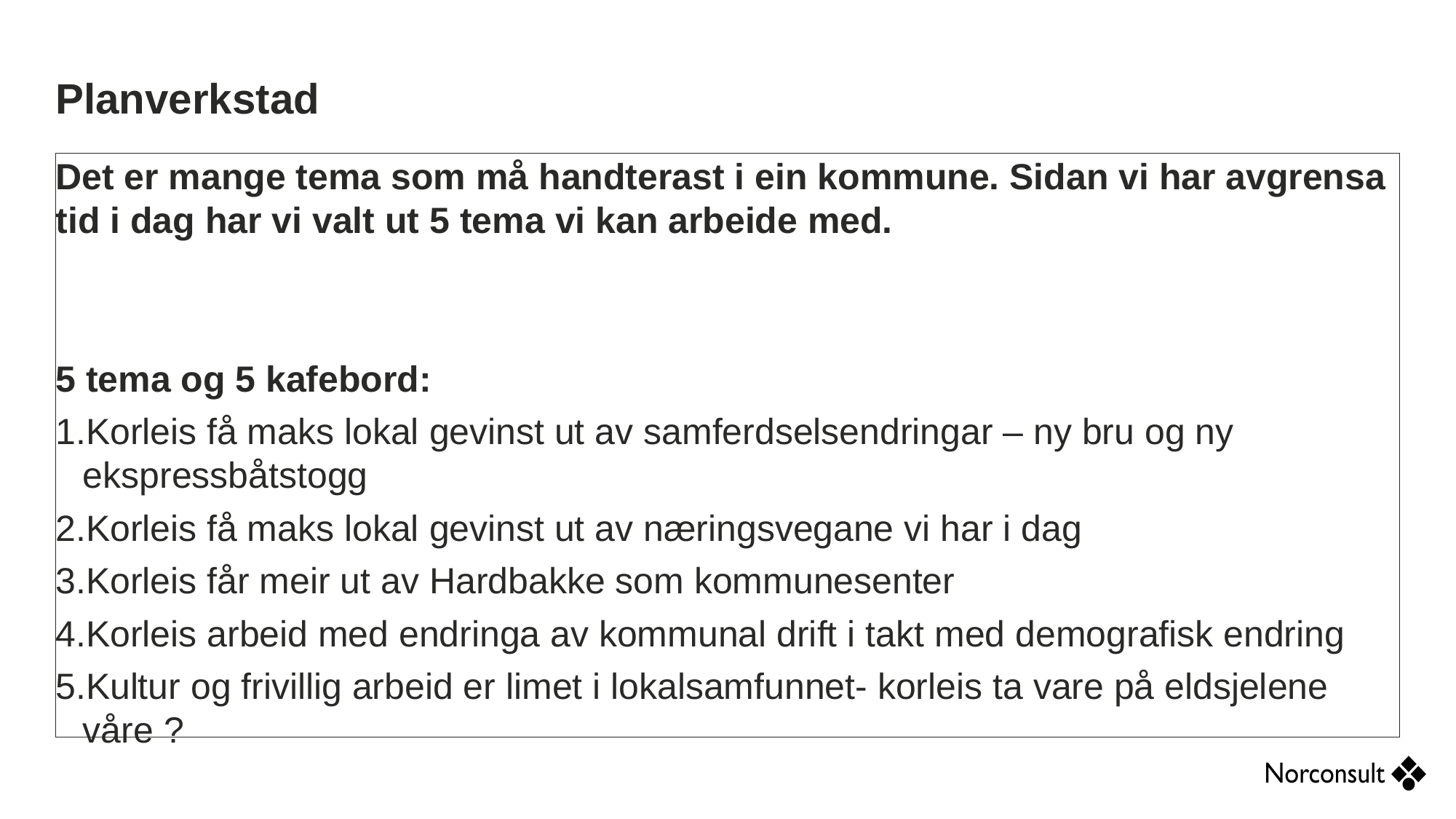

Planverkstad
Det er mange tema som må handterast i ein kommune. Sidan vi har avgrensa tid i dag har vi valt ut 5 tema vi kan arbeide med.

5 tema og 5 kafebord:
Korleis få maks lokal gevinst ut av samferdselsendringar – ny bru og ny ekspressbåtstogg
Korleis få maks lokal gevinst ut av næringsvegane vi har i dag
Korleis får meir ut av Hardbakke som kommunesenter
Korleis arbeid med endringa av kommunal drift i takt med demografisk endring
Kultur og frivillig arbeid er limet i lokalsamfunnet- korleis ta vare på eldsjelene våre ?